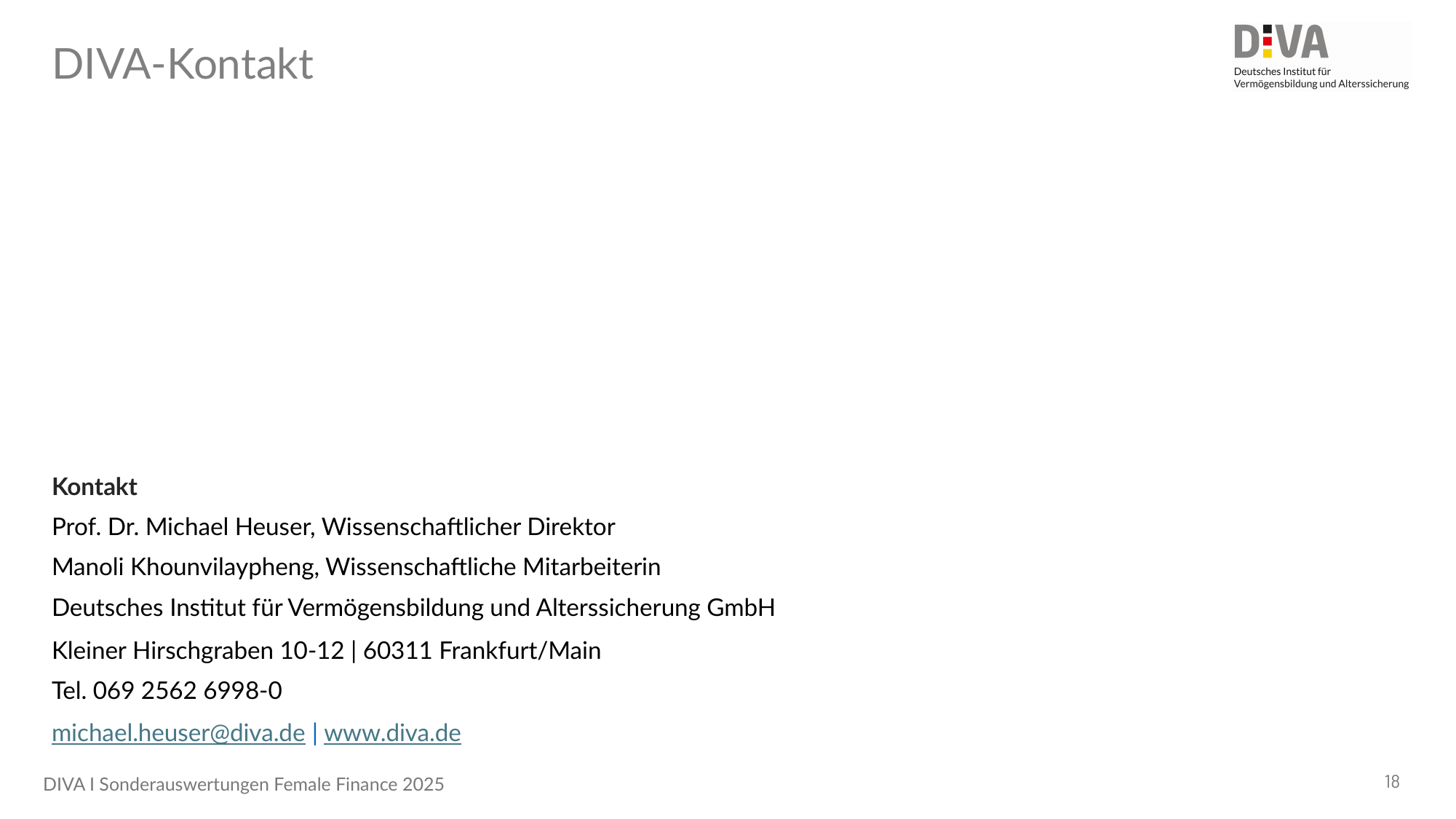

DIVA-Kontakt
Kontakt
Prof. Dr. Michael Heuser, Wissenschaftlicher Direktor
Manoli Khounvilaypheng, Wissenschaftliche Mitarbeiterin
Deutsches Institut für Vermögensbildung und Alterssicherung GmbH
Kleiner Hirschgraben 10-12 | 60311 Frankfurt/Main
Tel. 069 2562 6998-0
michael.heuser@diva.de | www.diva.de
18
DIVA I Sonderauswertungen Female Finance 2025